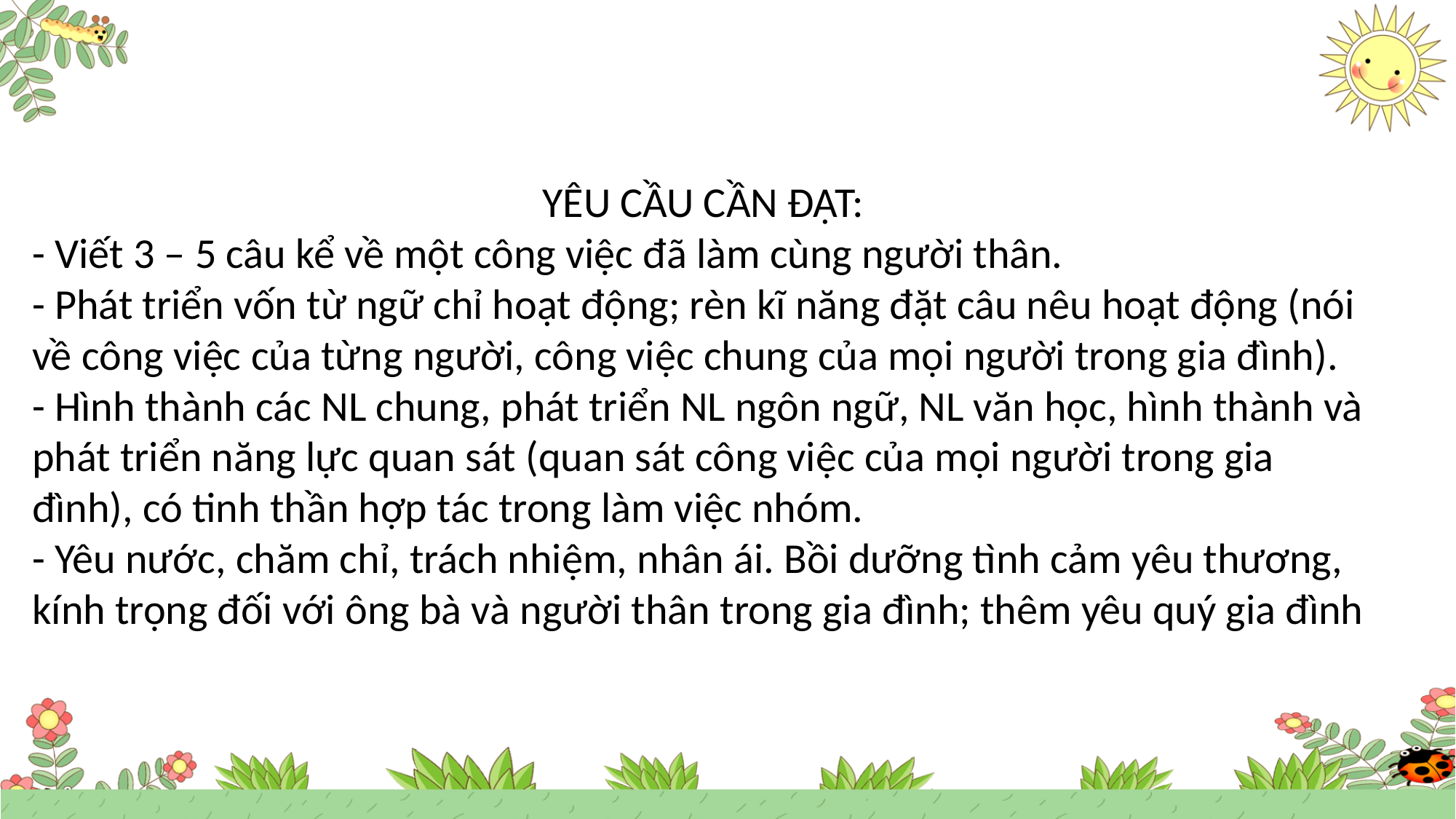

YÊU CẦU CẦN ĐẠT:
- Viết 3 – 5 câu kể về một công việc đã làm cùng người thân.
- Phát triển vốn từ ngữ chỉ hoạt động; rèn kĩ năng đặt câu nêu hoạt động (nói về công việc của từng người, công việc chung của mọi người trong gia đình).
- Hình thành các NL chung, phát triển NL ngôn ngữ, NL văn học, hình thành và phát triển năng lực quan sát (quan sát công việc của mọi người trong gia đình), có tinh thần hợp tác trong làm việc nhóm.
- Yêu nước, chăm chỉ, trách nhiệm, nhân ái. Bồi dưỡng tình cảm yêu thương, kính trọng đối với ông bà và người thân trong gia đình; thêm yêu quý gia đình